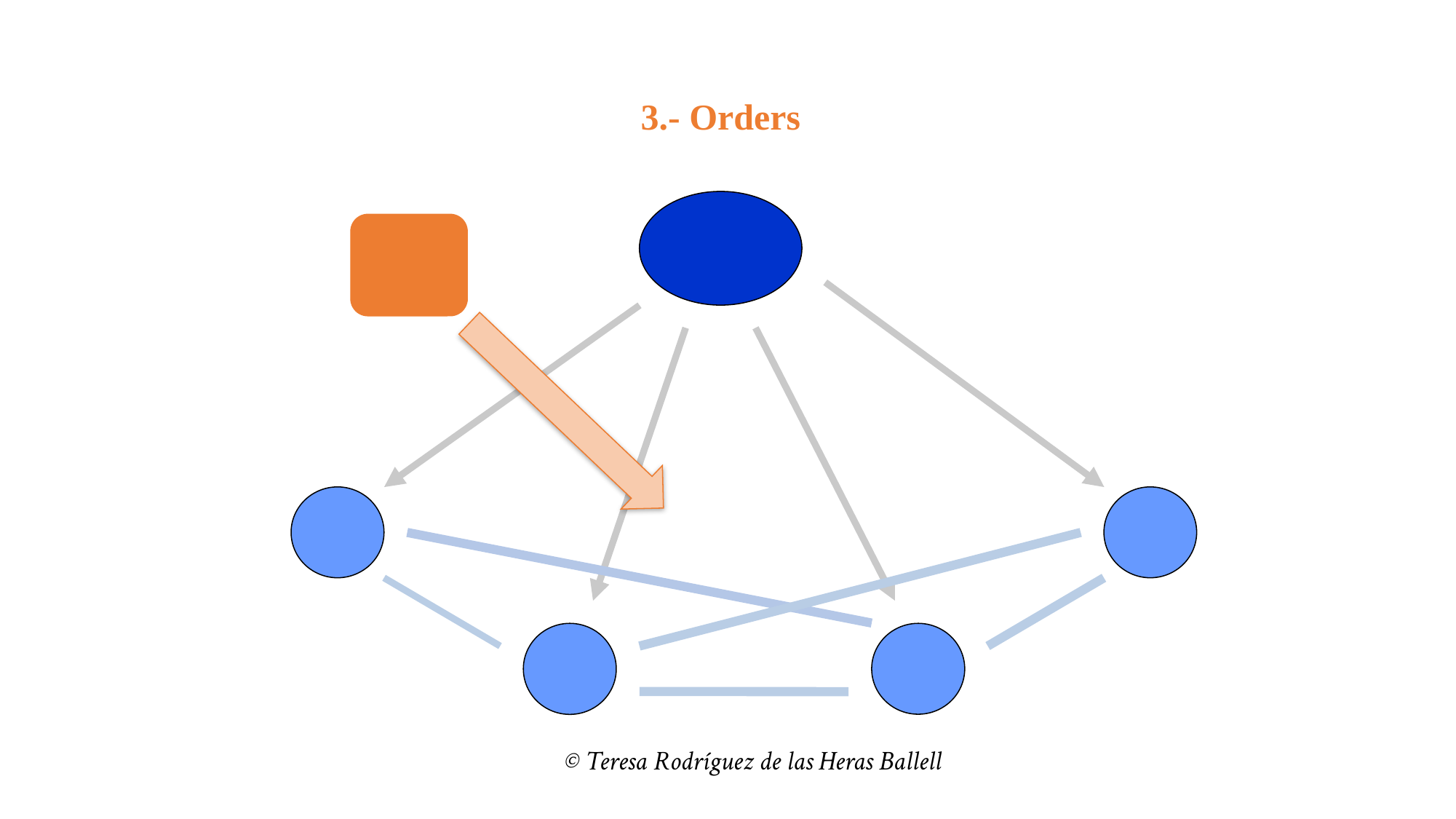

3.- Orders

© Teresa Rodríguez de las Heras Ballell